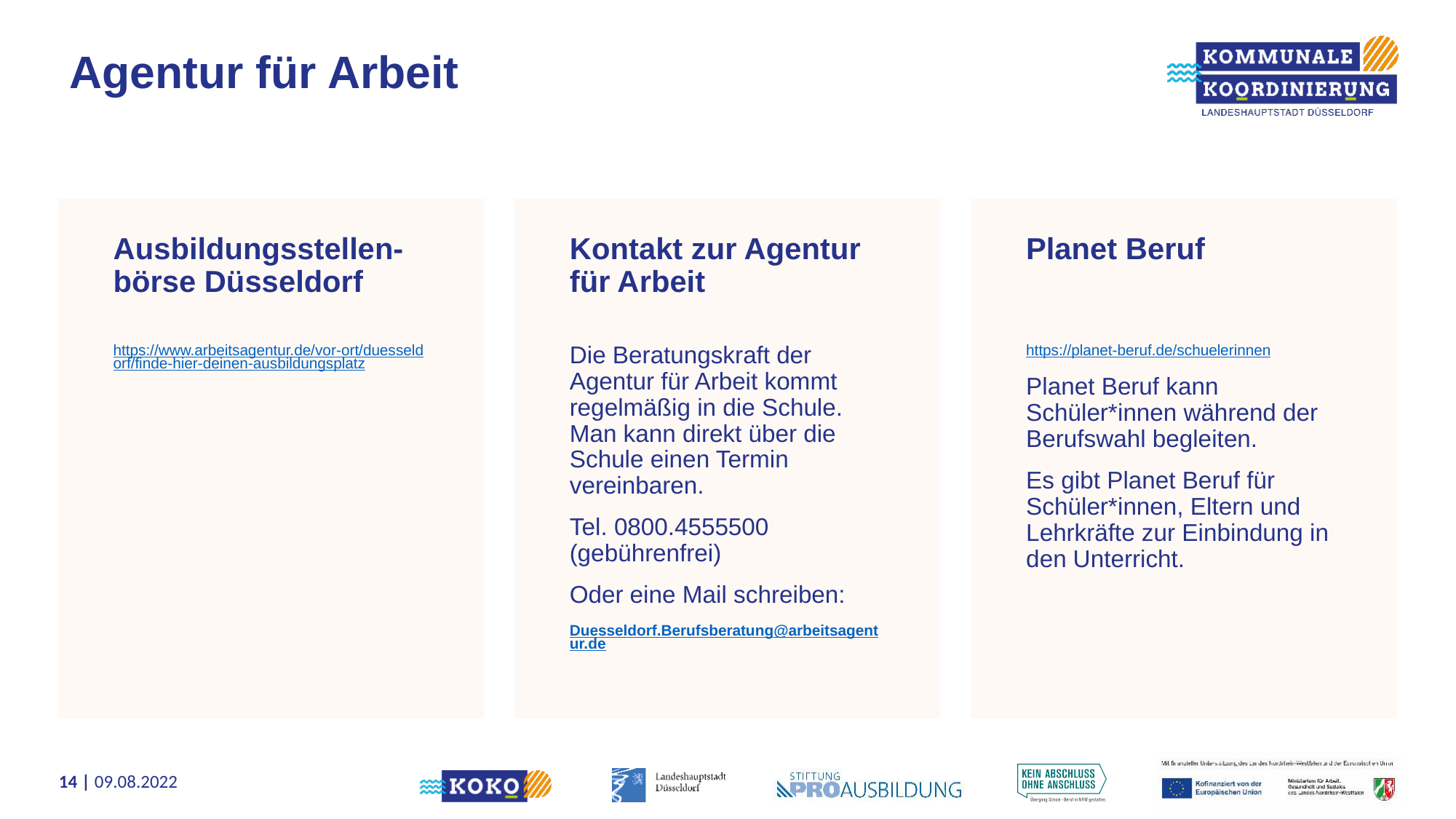

# Agentur für Arbeit
Ausbildungsstellen-börse Düsseldorf
Kontakt zur Agentur für Arbeit
Planet Beruf
https://www.arbeitsagentur.de/vor-ort/duesseldorf/finde-hier-deinen-ausbildungsplatz

Die Beratungskraft der Agentur für Arbeit kommt regelmäßig in die Schule. Man kann direkt über die Schule einen Termin vereinbaren.
Tel. 0800.4555500 (gebührenfrei)
Oder eine Mail schreiben:
Duesseldorf.Berufsberatung@arbeitsagentur.de
https://planet-beruf.de/schuelerinnen
Planet Beruf kann Schüler*innen während der Berufswahl begleiten.
Es gibt Planet Beruf für Schüler*innen, Eltern und Lehrkräfte zur Einbindung in den Unterricht.